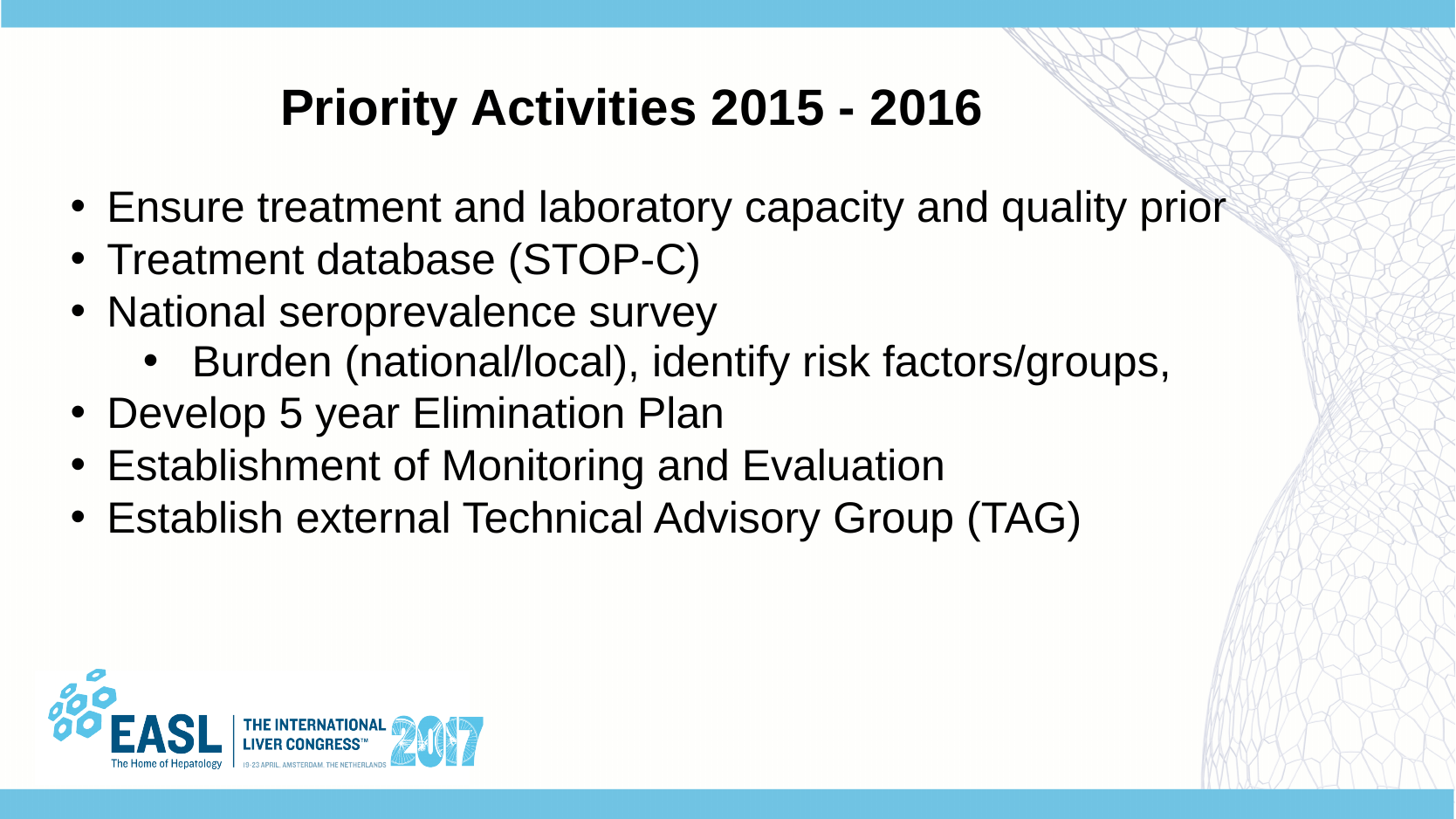

# Priority Activities 2015 - 2016
Ensure treatment and laboratory capacity and quality prior
Treatment database (STOP-C)
National seroprevalence survey
 Burden (national/local), identify risk factors/groups,
Develop 5 year Elimination Plan
Establishment of Monitoring and Evaluation
Establish external Technical Advisory Group (TAG)